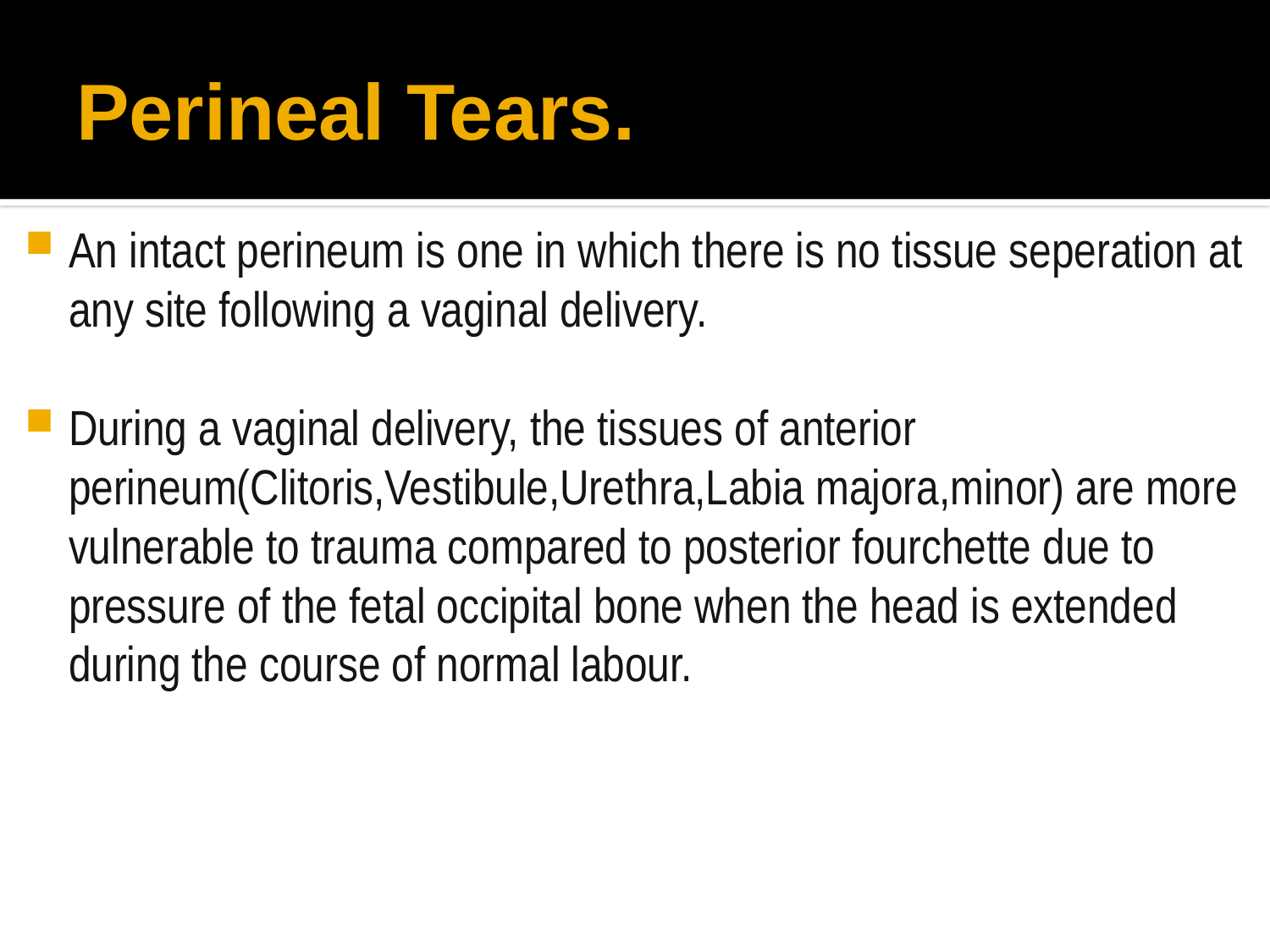

# Perineal Tears.
An intact perineum is one in which there is no tissue seperation at any site following a vaginal delivery.

During a vaginal delivery, the tissues of anterior perineum(Clitoris,Vestibule,Urethra,Labia majora,minor) are more vulnerable to trauma compared to posterior fourchette due to pressure of the fetal occipital bone when the head is extended during the course of normal labour.